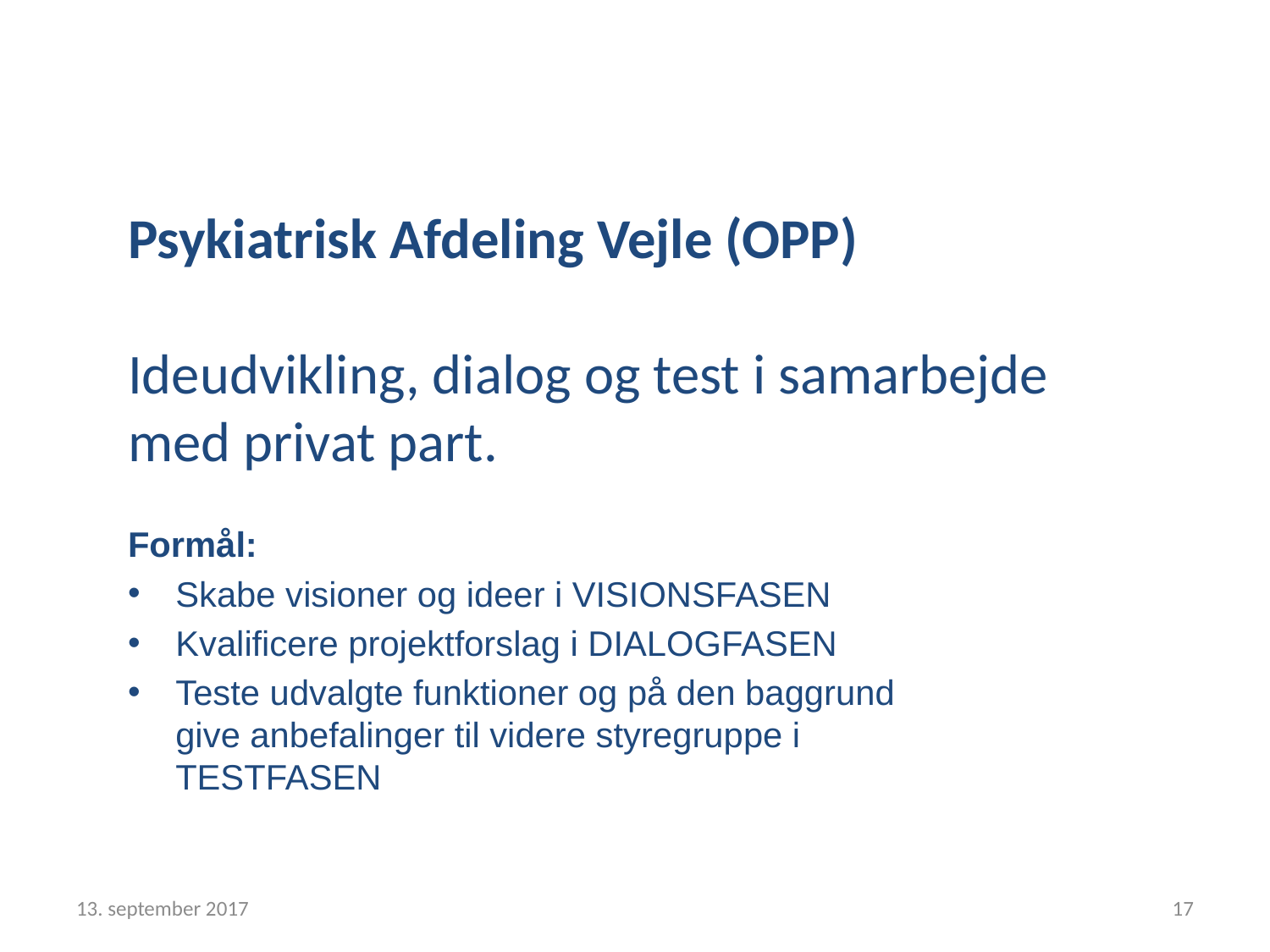

Psykiatrisk Afdeling Vejle (OPP)

Ideudvikling, dialog og test i samarbejde med privat part.

Formål:
Skabe visioner og ideer i VISIONSFASEN
Kvalificere projektforslag i DIALOGFASEN
Teste udvalgte funktioner og på den baggrund give anbefalinger til videre styregruppe i TESTFASEN

13. september 2017
17